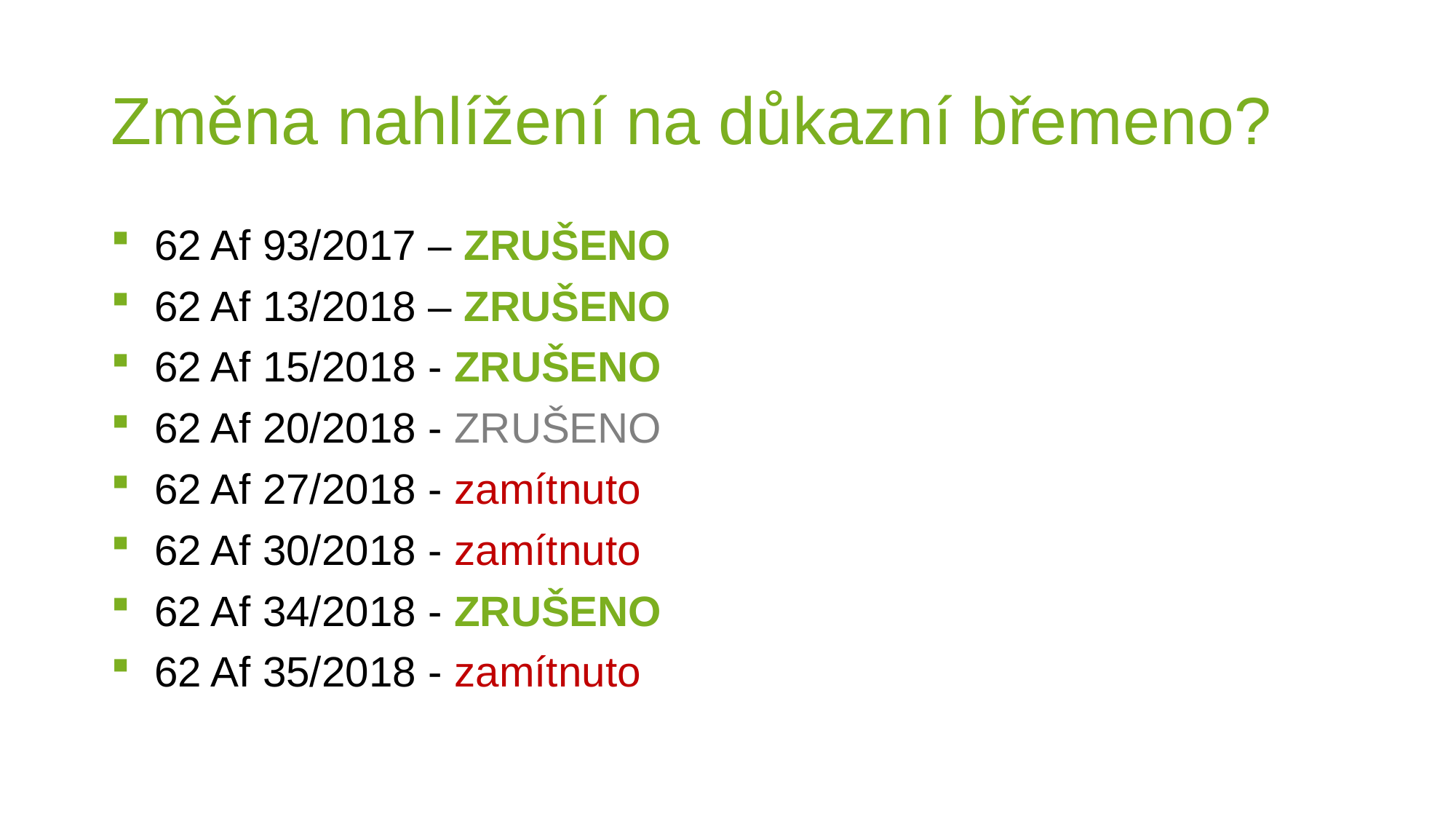

# Změna nahlížení na důkazní břemeno?
62 Af 93/2017 – ZRUŠENO
62 Af 13/2018 – ZRUŠENO
62 Af 15/2018 - ZRUŠENO
62 Af 20/2018 - ZRUŠENO
62 Af 27/2018 - zamítnuto
62 Af 30/2018 - zamítnuto
62 Af 34/2018 - ZRUŠENO
62 Af 35/2018 - zamítnuto